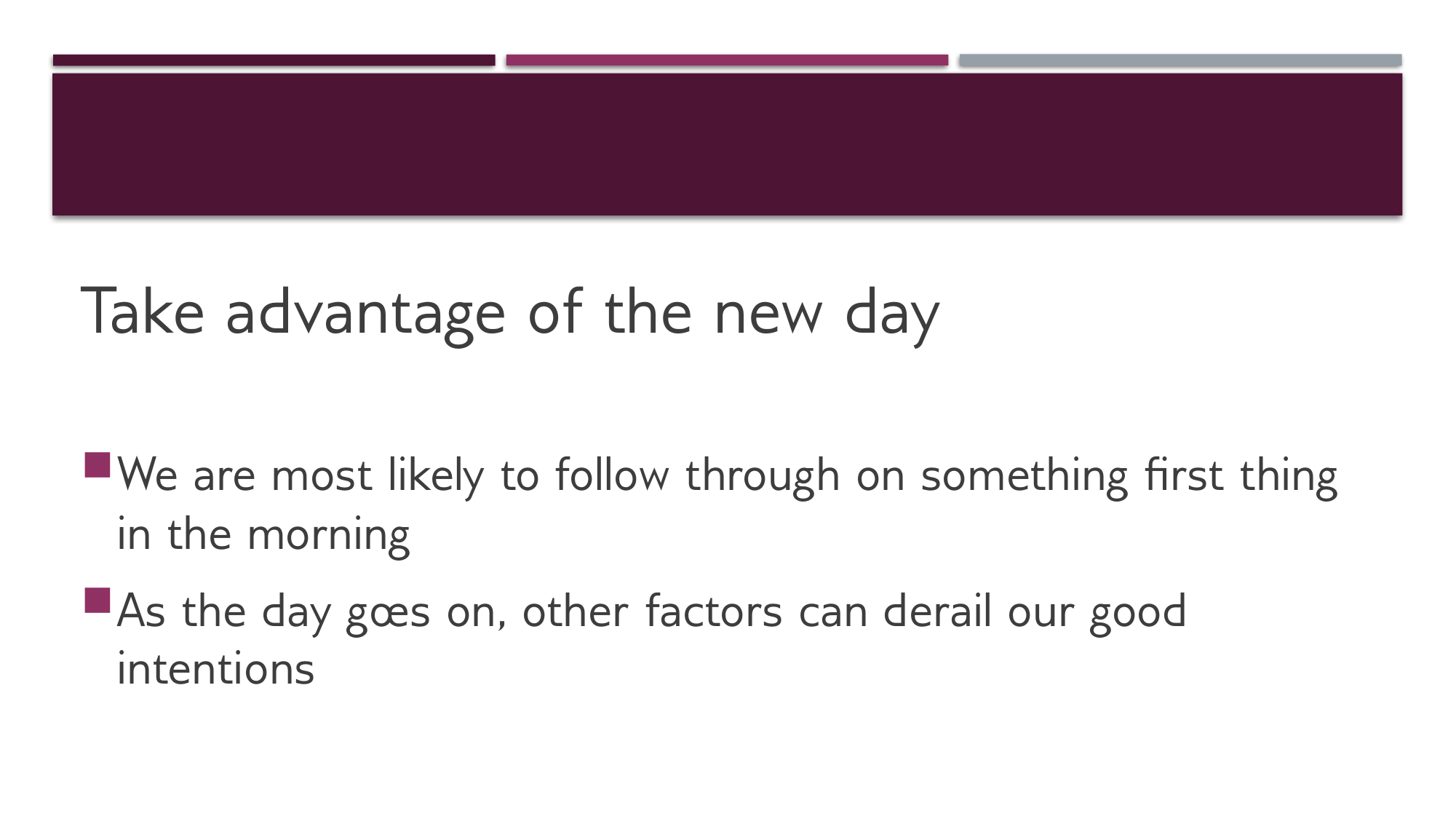

#
Take advantage of the new day

We are most likely to follow through on something first thing in the morning
As the day goes on, other factors can derail our good intentions